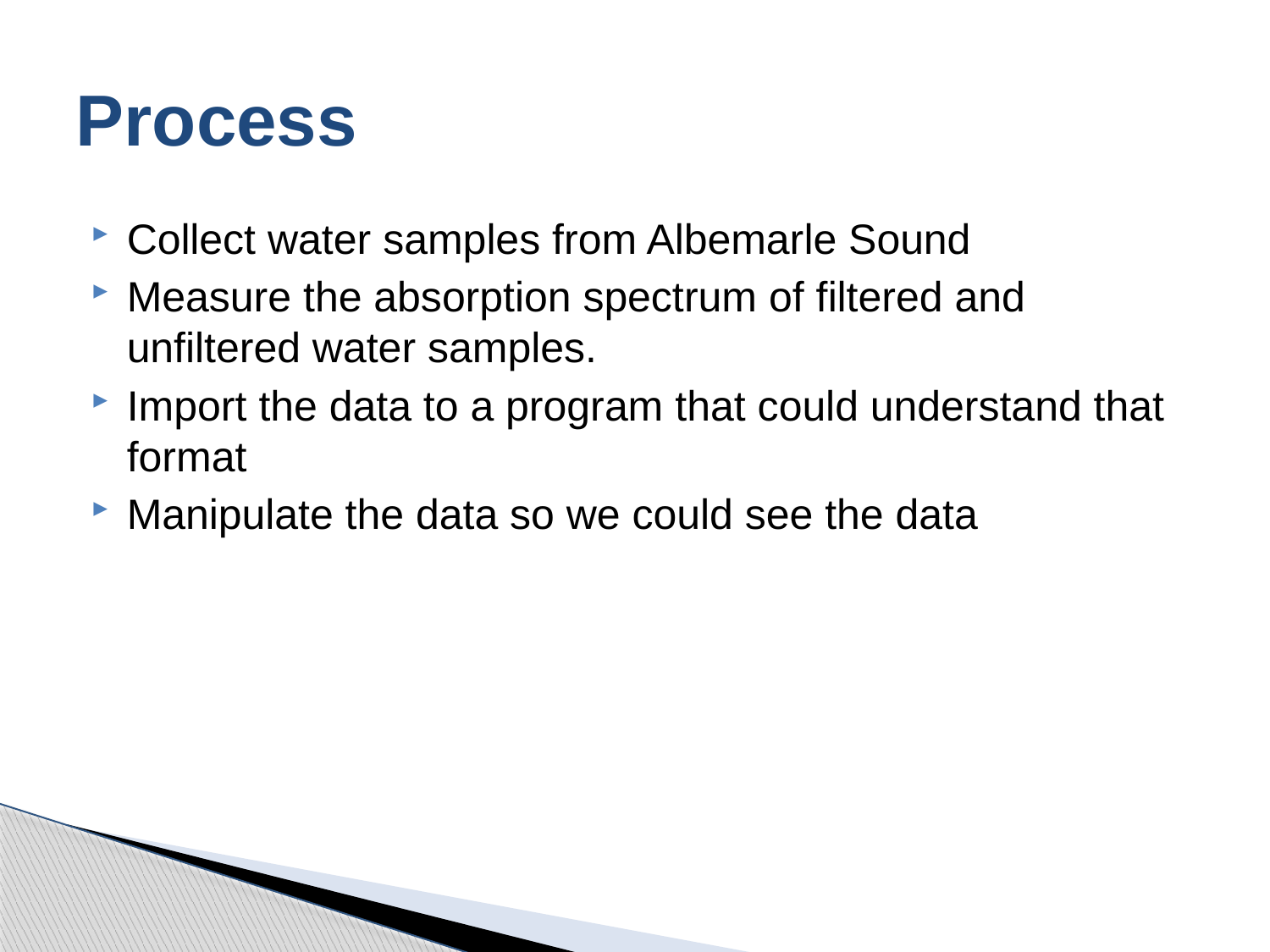

# Process
Collect water samples from Albemarle Sound
Measure the absorption spectrum of filtered and unfiltered water samples.
Import the data to a program that could understand that format
Manipulate the data so we could see the data